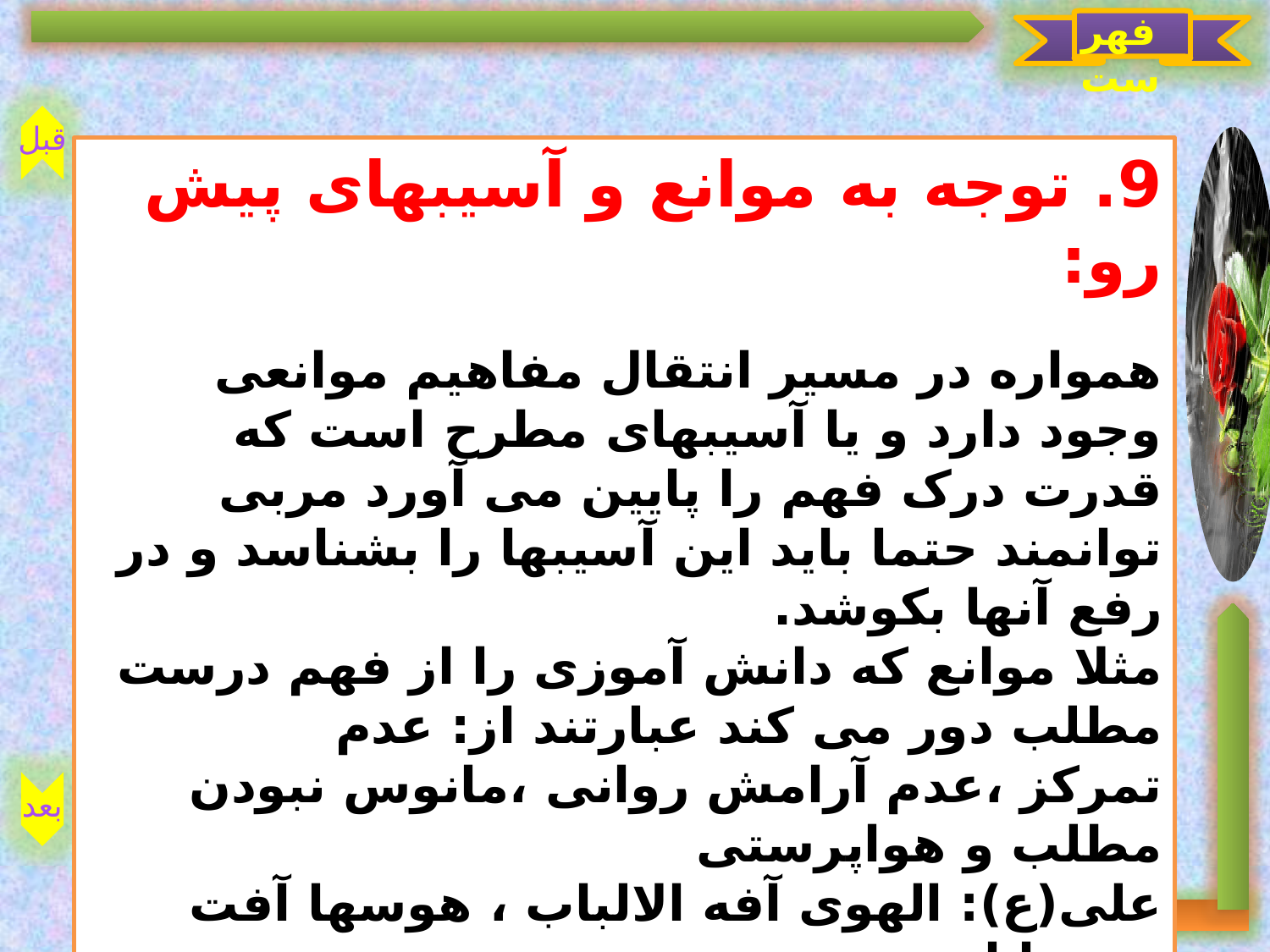

فهرست

قبل
بعد
9. توجه به موانع و آسیبهای پیش رو:

همواره در مسیر انتقال مفاهیم موانعی وجود دارد و یا آسیبهای مطرح است که قدرت درک فهم را پایین می آورد مربی توانمند حتما باید این آسیبها را بشناسد و در رفع آنها بکوشد.
مثلا موانع که دانش آموزی را از فهم درست مطلب دور می کند عبارتند از: عدم تمرکز ،عدم آرامش روانی ،مانوس نبودن مطلب و هواپرستی
علی(ع): الهوی آفه الالباب ، هوسها آفت خردها است
حجاب چهره جان می شود غبار تنم   خوشا دمی که از آن چهره پرده برفکنم